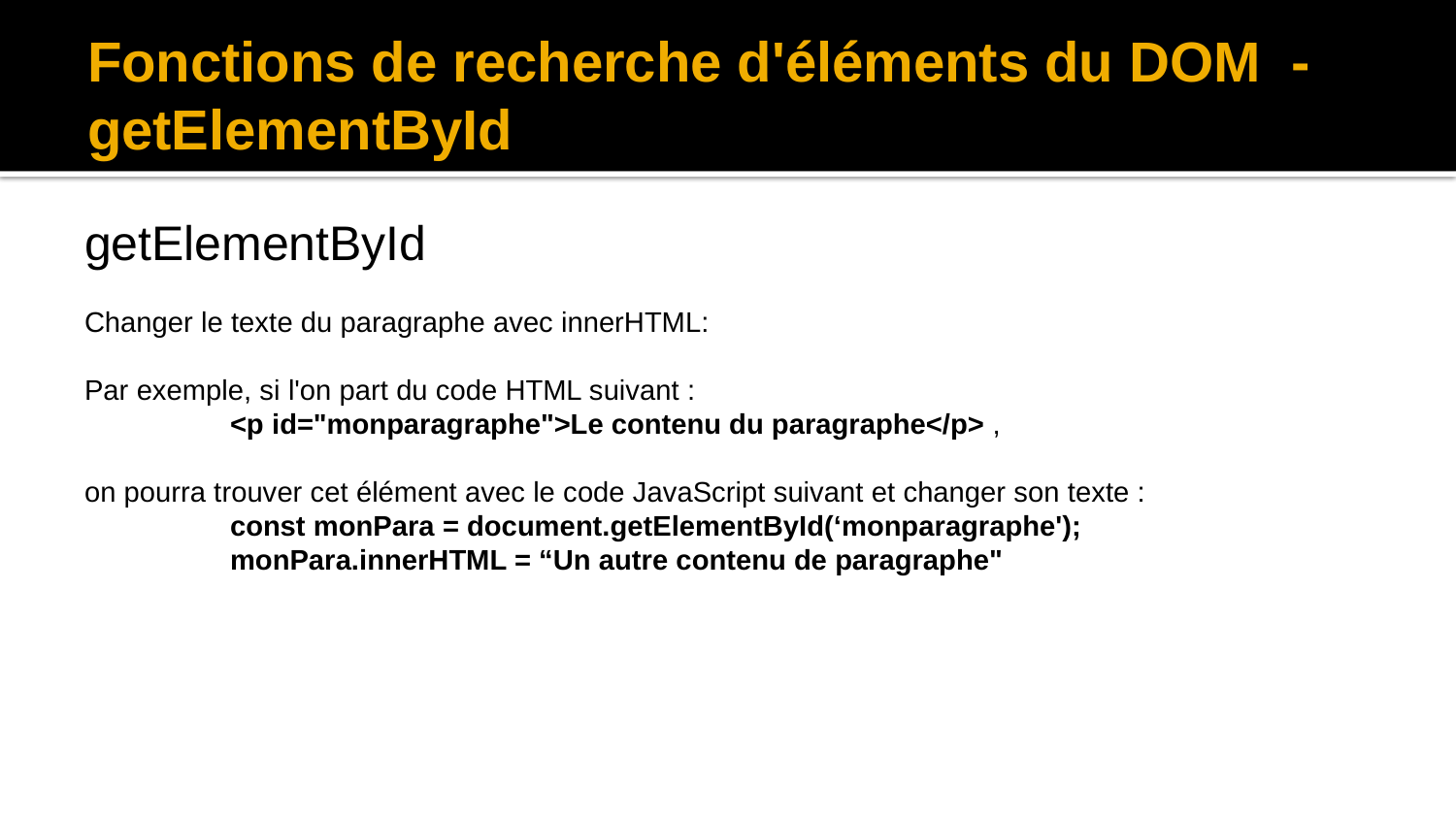

# Fonctions de recherche d'éléments du DOM  - getElementById
getElementById

Changer le texte du paragraphe avec innerHTML:

Par exemple, si l'on part du code HTML suivant :
	<p id="monparagraphe">Le contenu du paragraphe</p> ,

on pourra trouver cet élément avec le code JavaScript suivant et changer son texte :
	const monPara = document.getElementById(‘monparagraphe');
	monPara.innerHTML = “Un autre contenu de paragraphe"